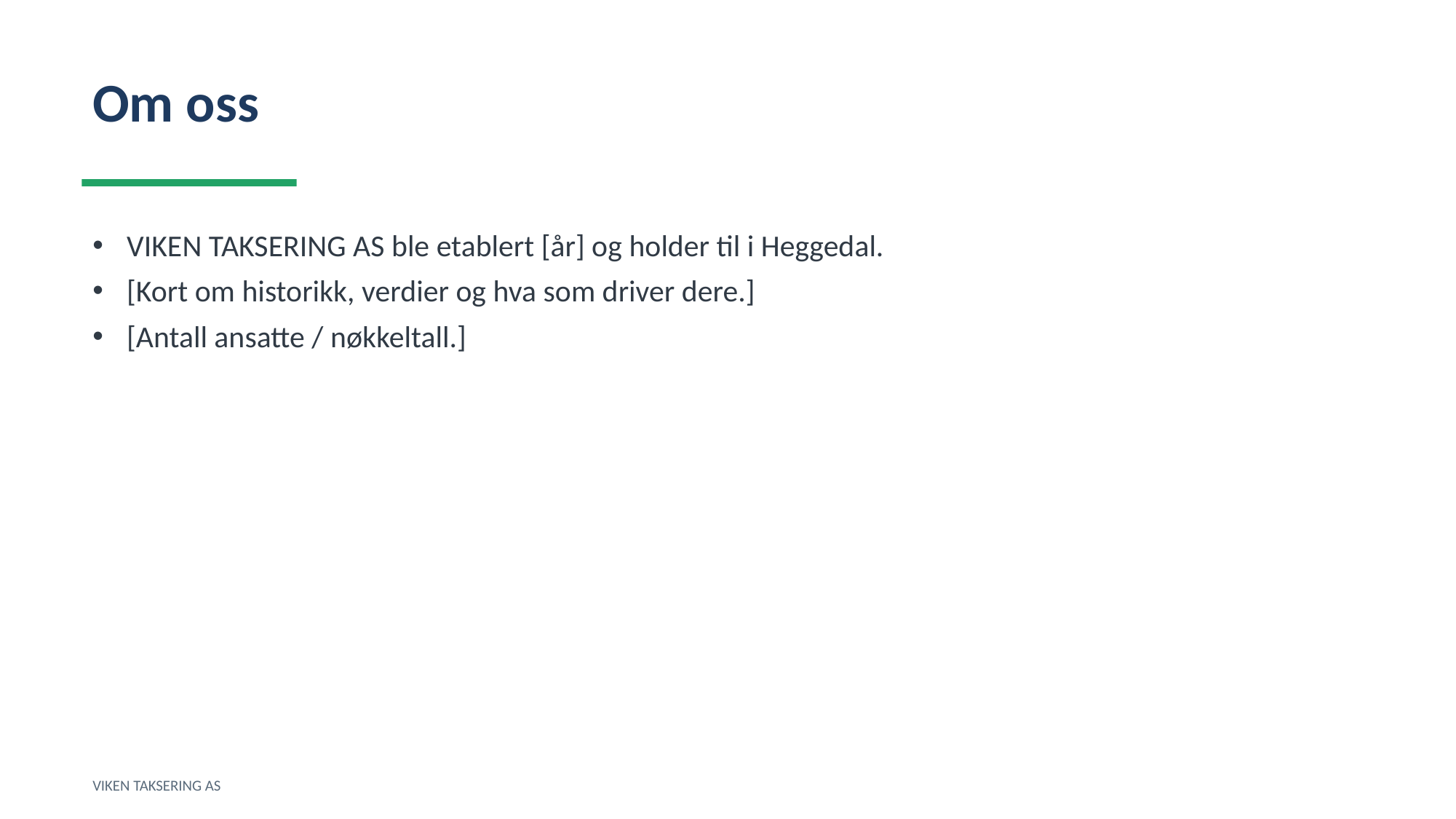

Om oss

VIKEN TAKSERING AS ble etablert [år] og holder til i Heggedal.
[Kort om historikk, verdier og hva som driver dere.]
[Antall ansatte / nøkkeltall.]
VIKEN TAKSERING AS